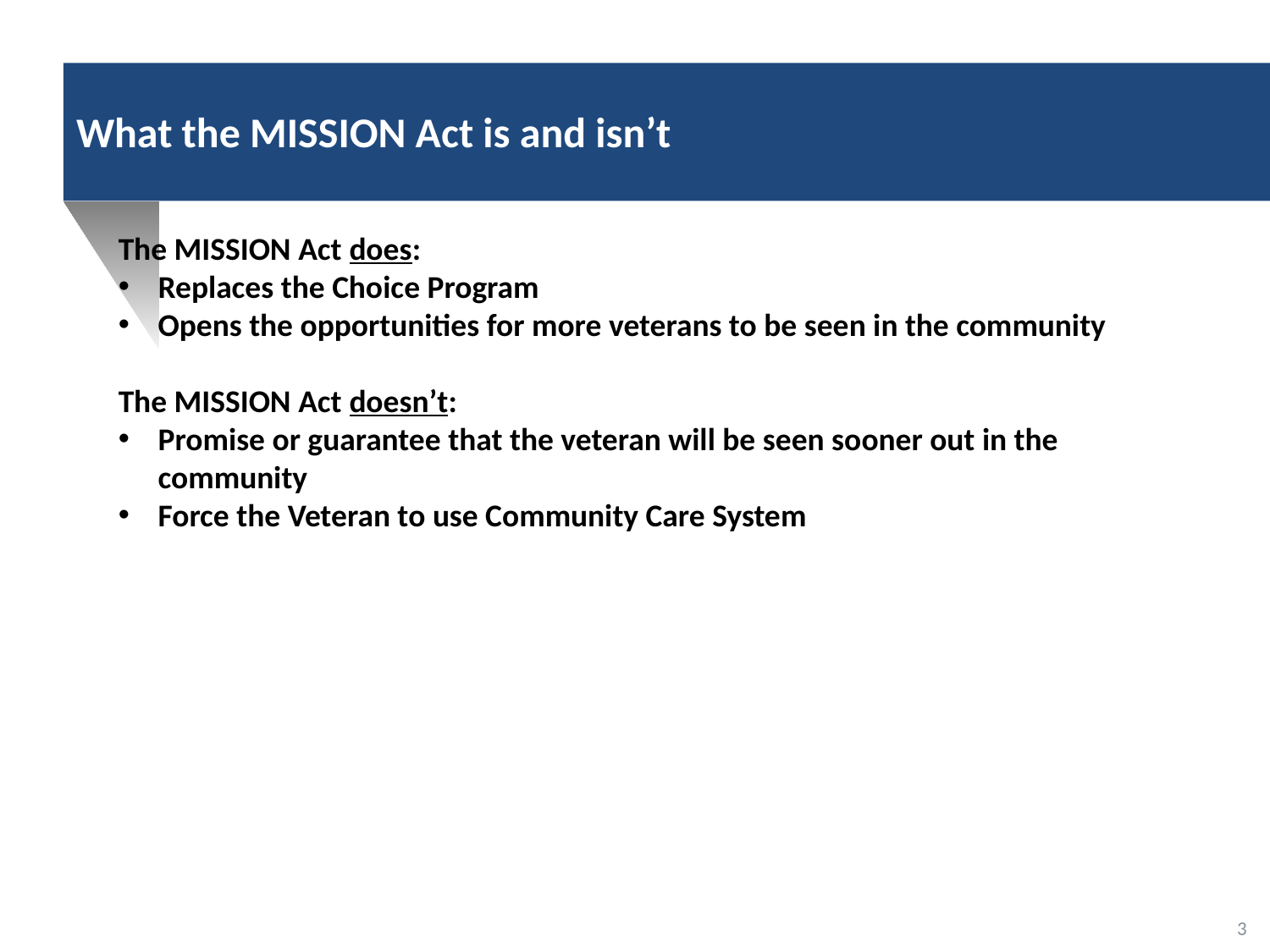

# What the MISSION Act is and isn’t
The MISSION Act does:
Replaces the Choice Program
Opens the opportunities for more veterans to be seen in the community

The MISSION Act doesn’t:
Promise or guarantee that the veteran will be seen sooner out in the community
Force the Veteran to use Community Care System

3